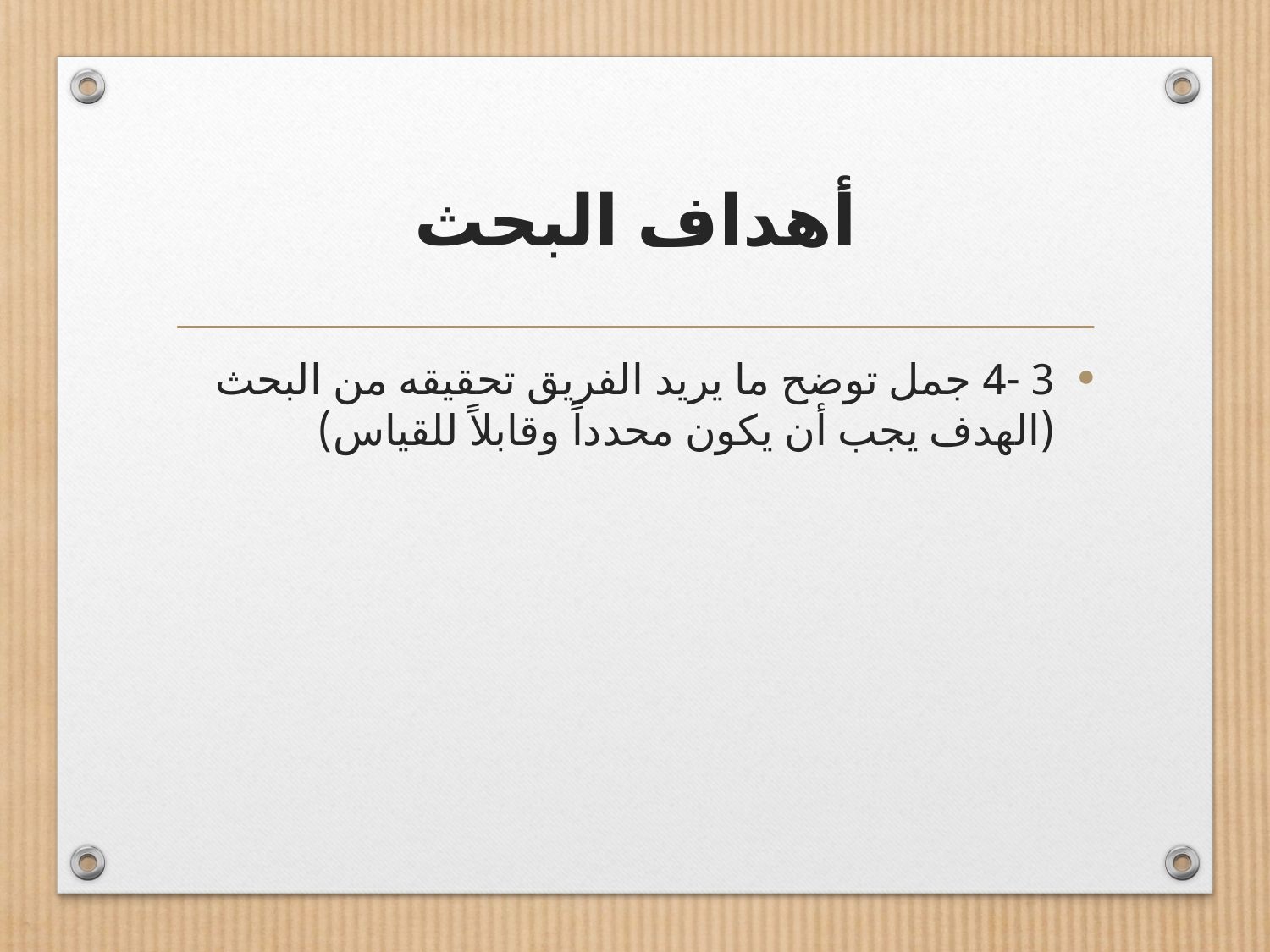

# أهداف البحث
3 -4 جمل توضح ما يريد الفريق تحقيقه من البحث (الهدف يجب أن يكون محدداً وقابلاً للقياس)